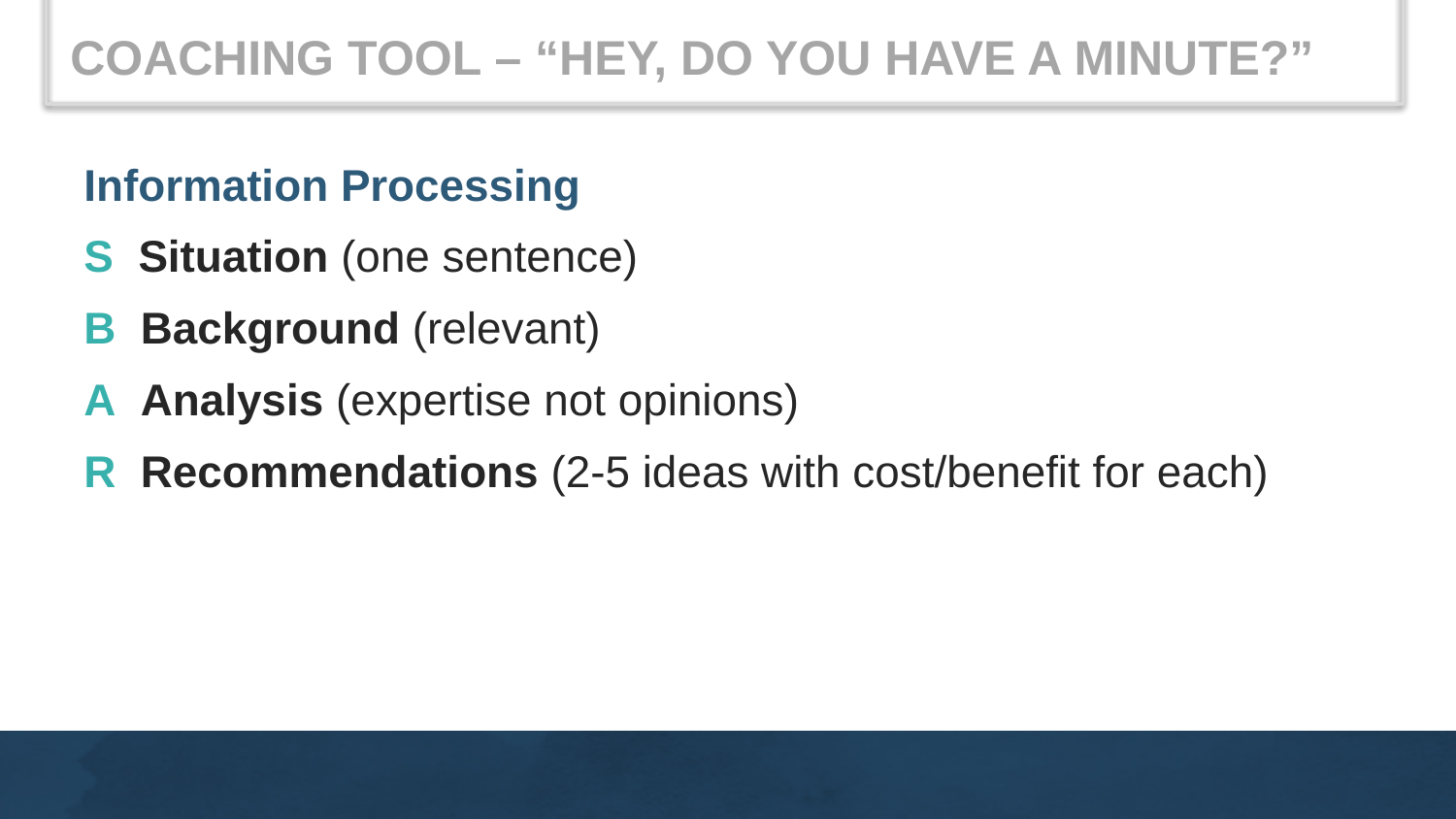

COACHING TOOL – “HEY, DO YOU HAVE A MINUTE?”
Information Processing
S  Situation (one sentence)
B  Background (relevant)
A  Analysis (expertise not opinions)
R  Recommendations (2-5 ideas with cost/benefit for each)